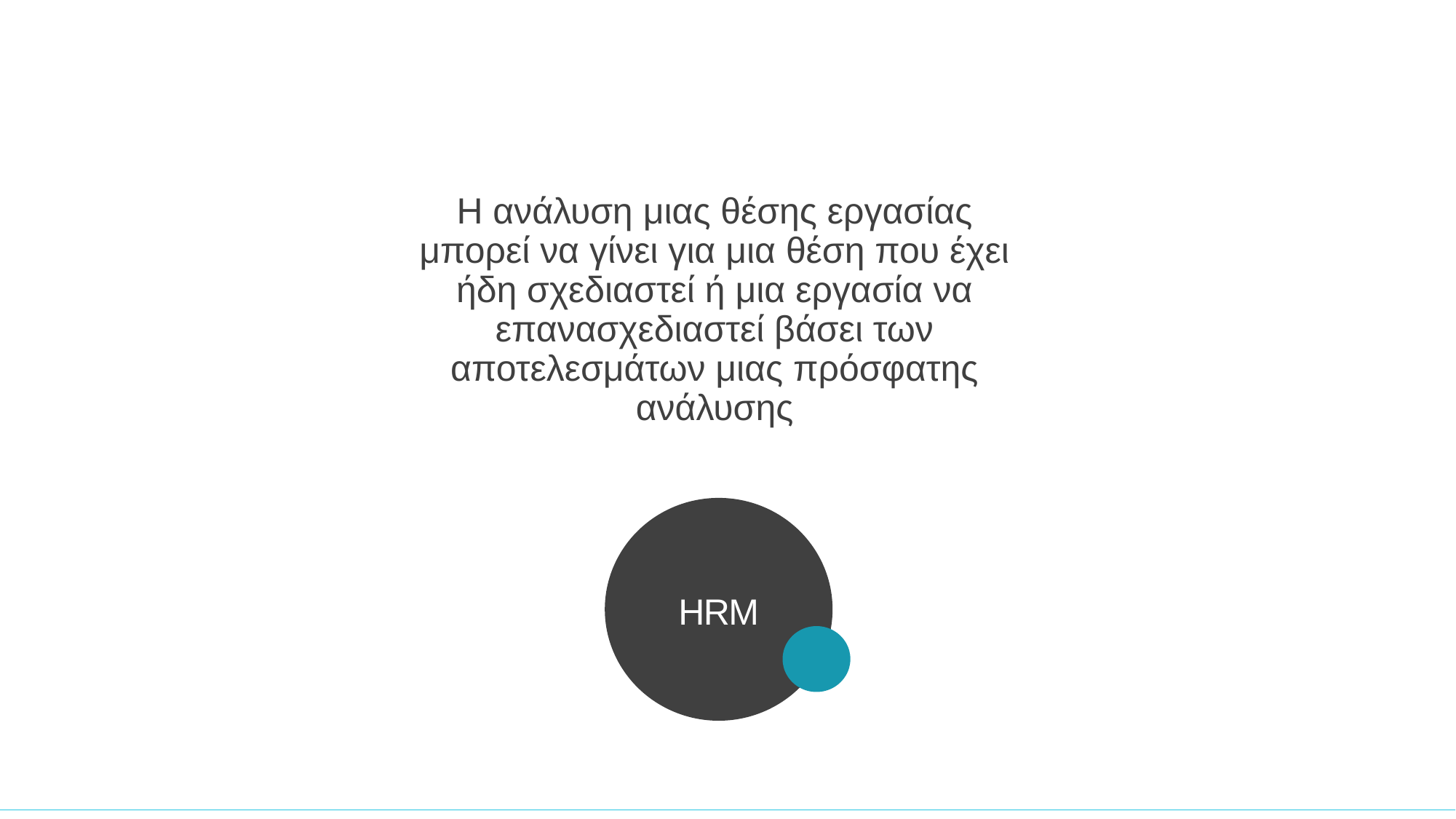

Η ανάλυση μιας θέσης εργασίας μπορεί να γίνει για μια θέση που έχει ήδη σχεδιαστεί ή μια εργασία να επανασχεδιαστεί βάσει των αποτελεσμάτων μιας πρόσφατης ανάλυσης

HRM